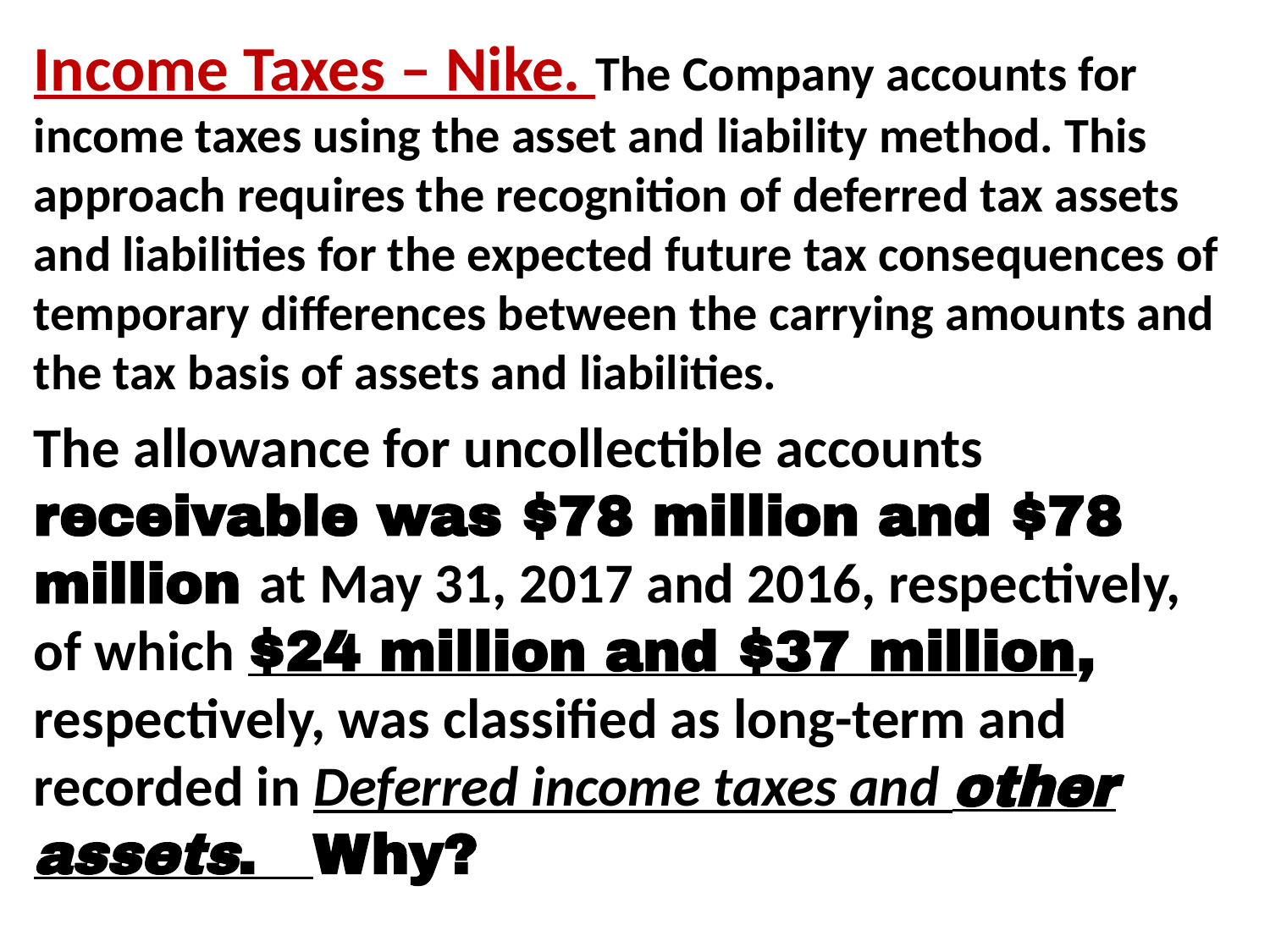

Income Taxes – Nike. The Company accounts for income taxes using the asset and liability method. This approach requires the recognition of deferred tax assets and liabilities for the expected future tax consequences of temporary differences between the carrying amounts and the tax basis of assets and liabilities.
The allowance for uncollectible accounts receivable was $78 million and $78 million at May 31, 2017 and 2016, respectively, of which $24 million and $37 million, respectively, was classified as long-term and recorded in Deferred income taxes and other assets.   Why?